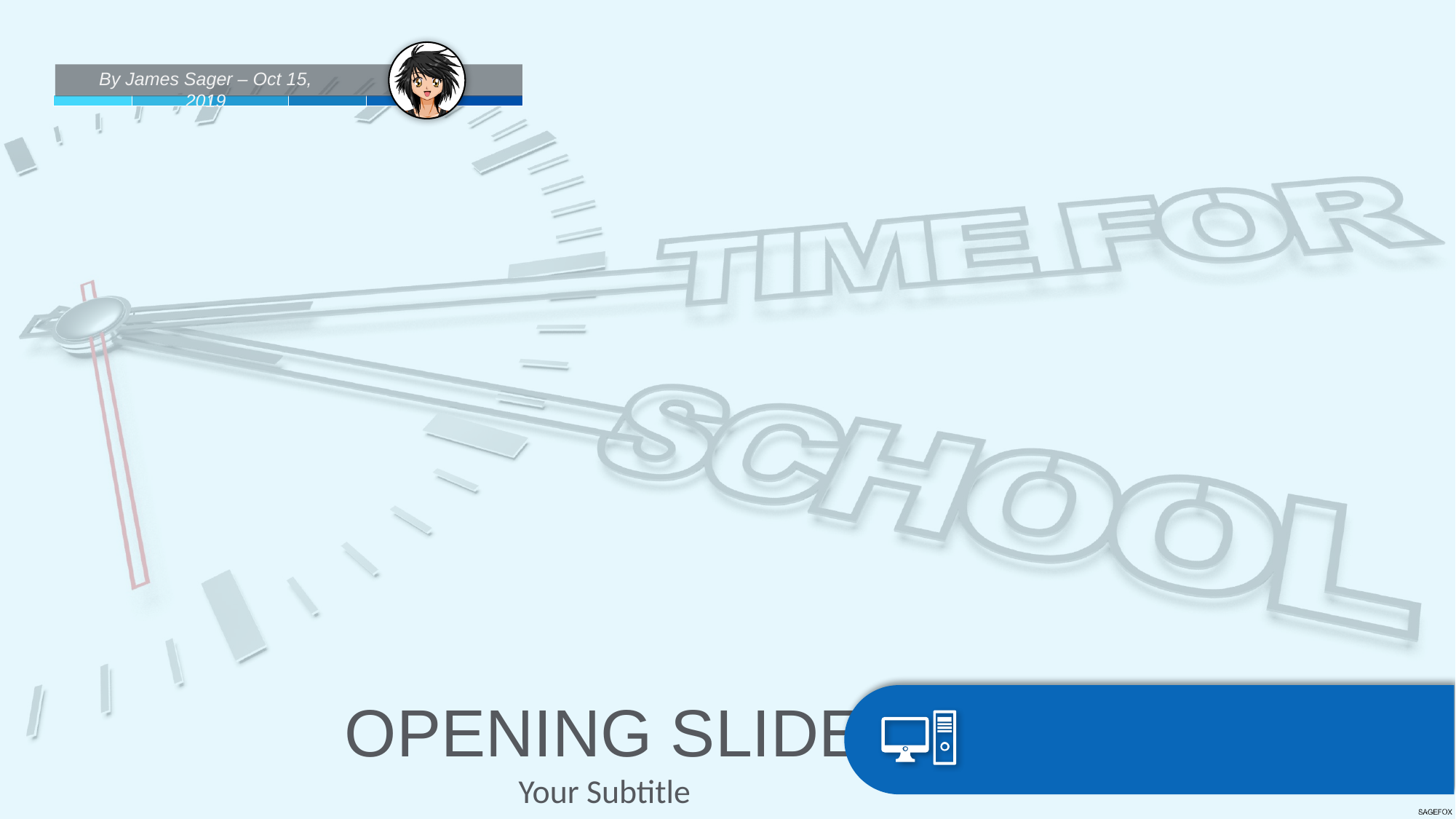

By James Sager – Oct 15, 2019

OPENING SLIDE
Your Subtitle